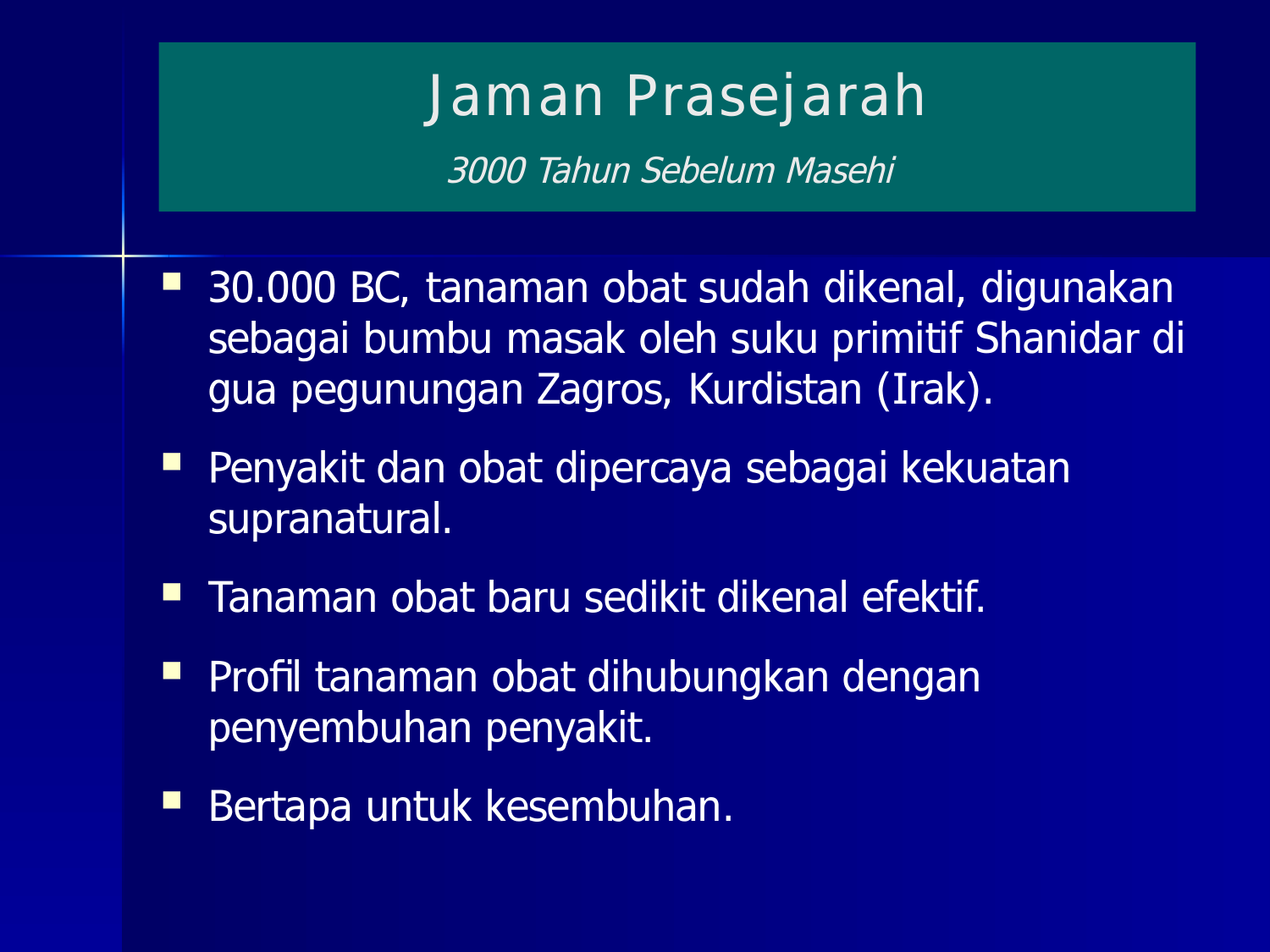

# Jaman Prasejarah 3000 Tahun Sebelum Masehi
30.000 BC, tanaman obat sudah dikenal, digunakan sebagai bumbu masak oleh suku primitif Shanidar di gua pegunungan Zagros, Kurdistan (Irak).

Penyakit dan obat dipercaya sebagai kekuatan supranatural.

Tanaman obat baru sedikit dikenal efektif.

Profil tanaman obat dihubungkan dengan penyembuhan penyakit.

Bertapa untuk kesembuhan.